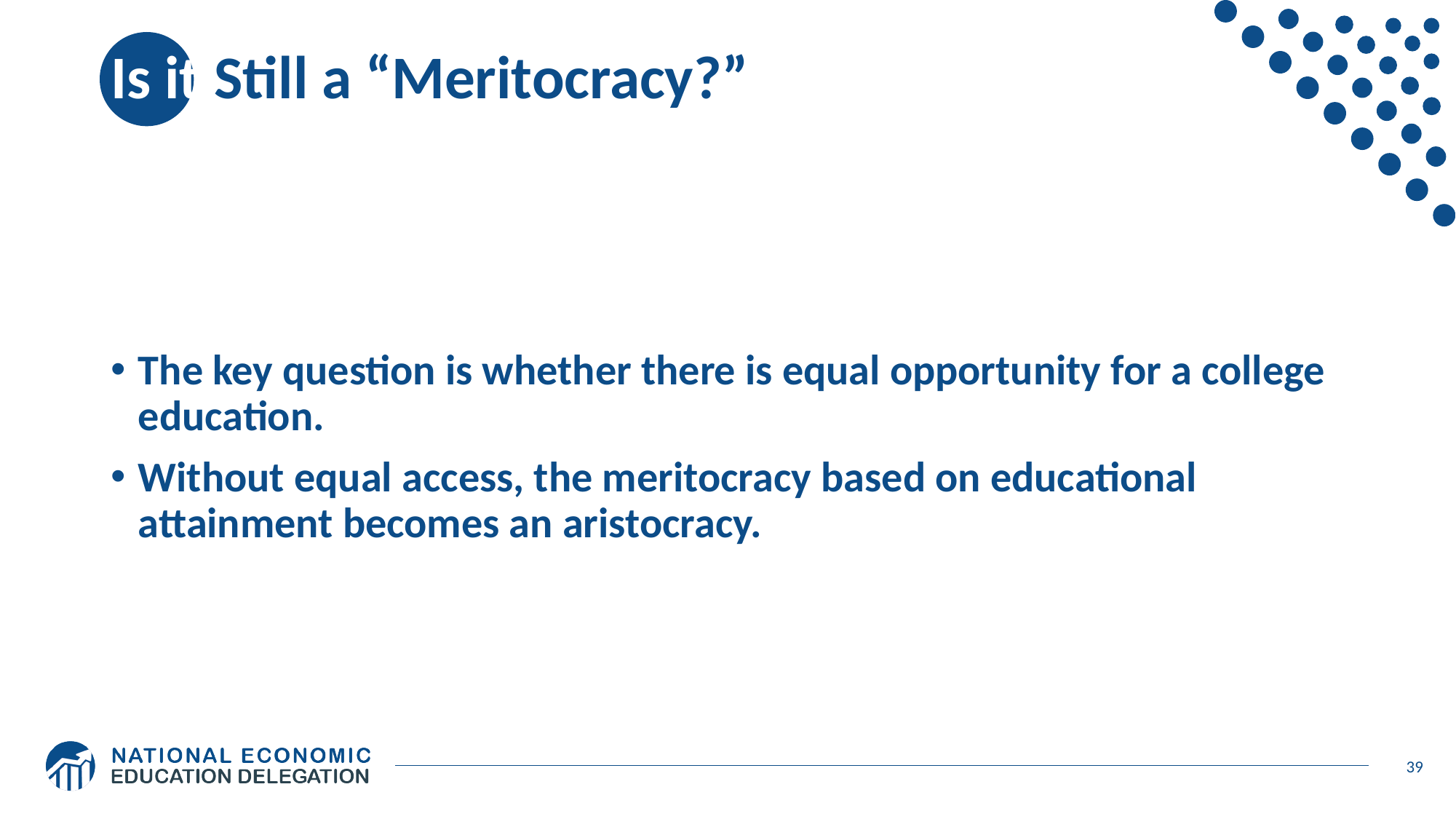

# Is it Still a “Meritocracy?”
The key question is whether there is equal opportunity for a college education.
Without equal access, the meritocracy based on educational attainment becomes an aristocracy.
39